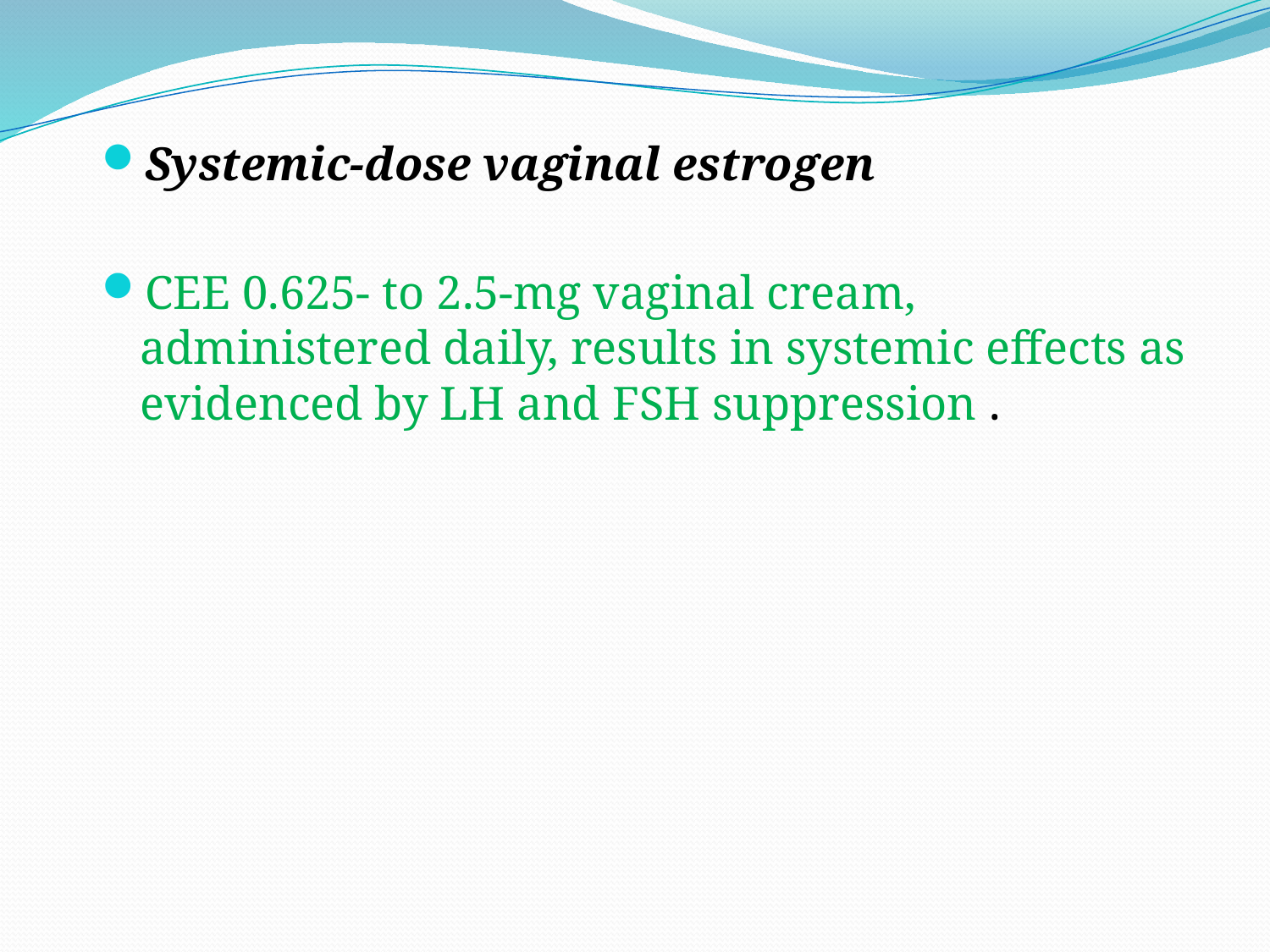

Systemic-dose vaginal estrogen

CEE 0.625- to 2.5-mg vaginal cream, administered daily, results in systemic effects as evidenced by LH and FSH suppression .